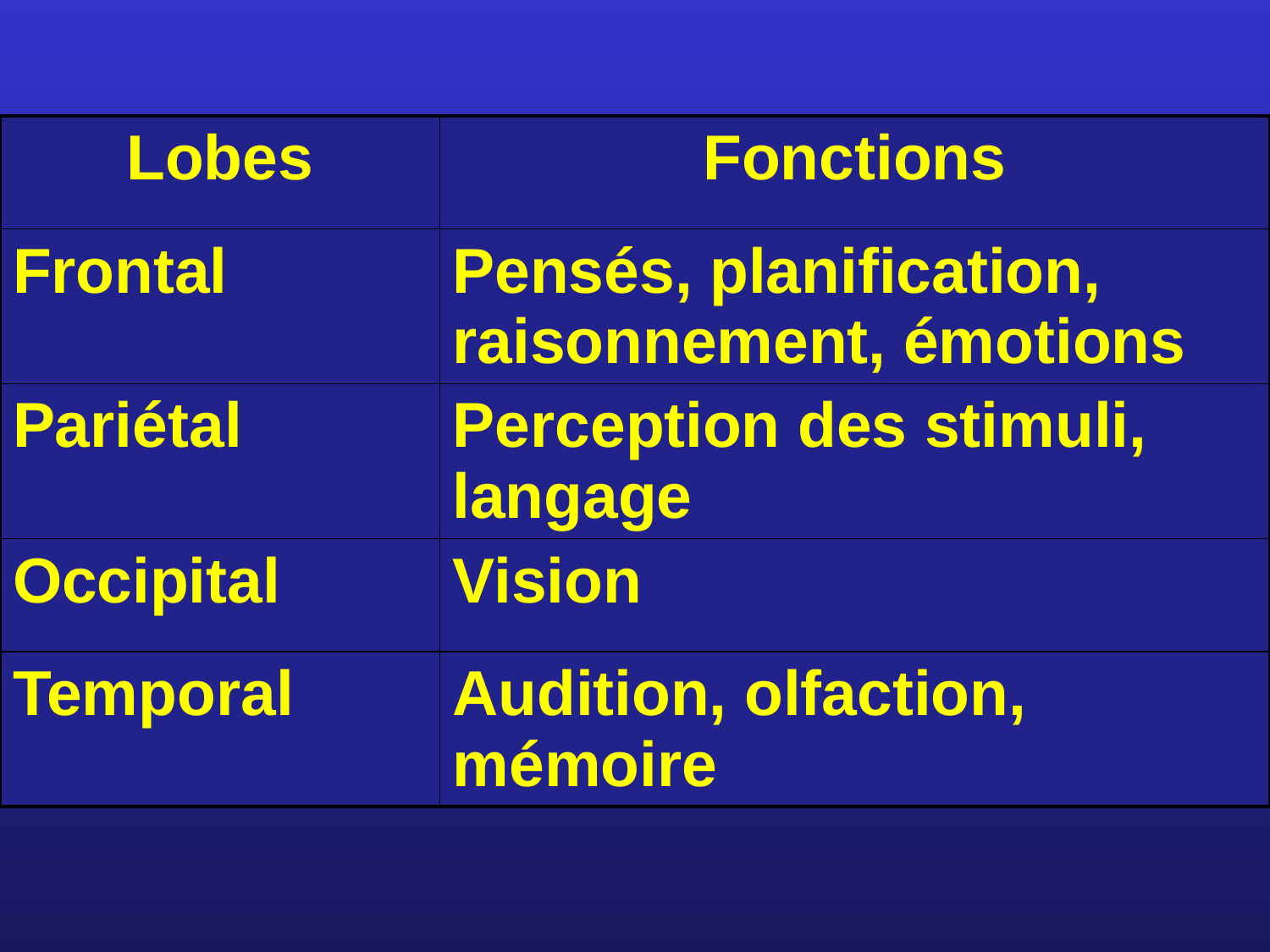

| Lobes | Fonctions |
| --- | --- |
| Frontal | Pensés, planification, raisonnement, émotions |
| Pariétal | Perception des stimuli, langage |
| Occipital | Vision |
| Temporal | Audition, olfaction, mémoire |